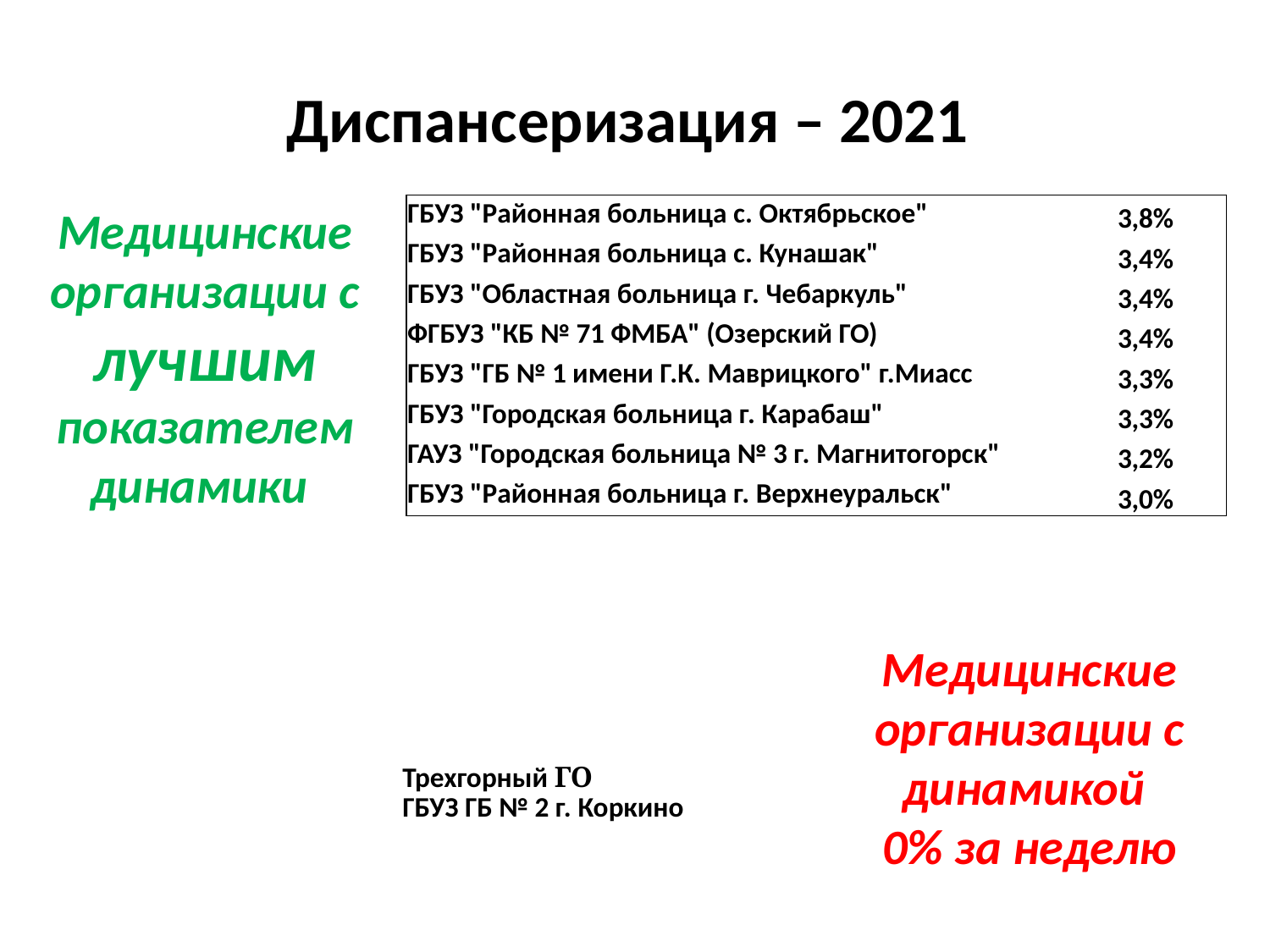

# Диспансеризация – 2021
Медицинские организации с лучшим показателем динамики
| ГБУЗ "Районная больница с. Октябрьское" | 3,8% |
| --- | --- |
| ГБУЗ "Районная больница с. Кунашак" | 3,4% |
| ГБУЗ "Областная больница г. Чебаркуль" | 3,4% |
| ФГБУЗ "КБ № 71 ФМБА" (Озерский ГО) | 3,4% |
| ГБУЗ "ГБ № 1 имени Г.К. Маврицкого" г.Миасс | 3,3% |
| ГБУЗ "Городская больница г. Карабаш" | 3,3% |
| ГАУЗ "Городская больница № 3 г. Магнитогорск" | 3,2% |
| ГБУЗ "Районная больница г. Верхнеуральск" | 3,0% |

Медицинские организации с динамикой
0% за неделю
| Трехгорный ГО |
| --- |
| ГБУЗ ГБ № 2 г. Коркино |